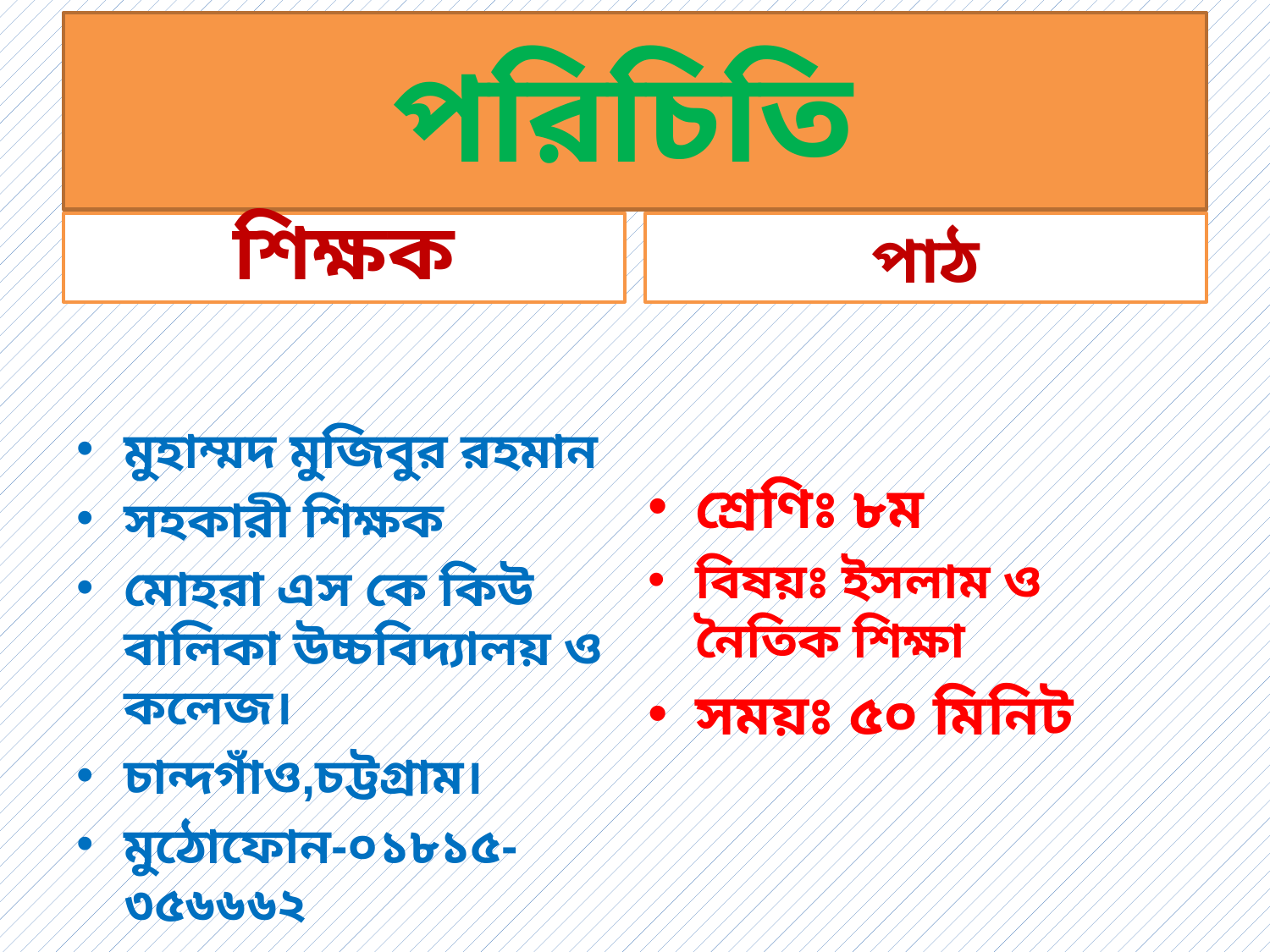

# পরিচিতি
শিক্ষক
পাঠ
মুহাম্মদ মুজিবুর রহমান
সহকারী শিক্ষক
মোহরা এস কে কিউ বালিকা উচ্চবিদ্যালয় ও কলেজ।
চান্দগাঁও,চট্টগ্রাম।
মুঠোফোন-০১৮১৫-৩৫৬৬৬২

শ্রেণিঃ ৮ম
বিষয়ঃ ইসলাম ও নৈতিক শিক্ষা
সময়ঃ ৫০ মিনিট